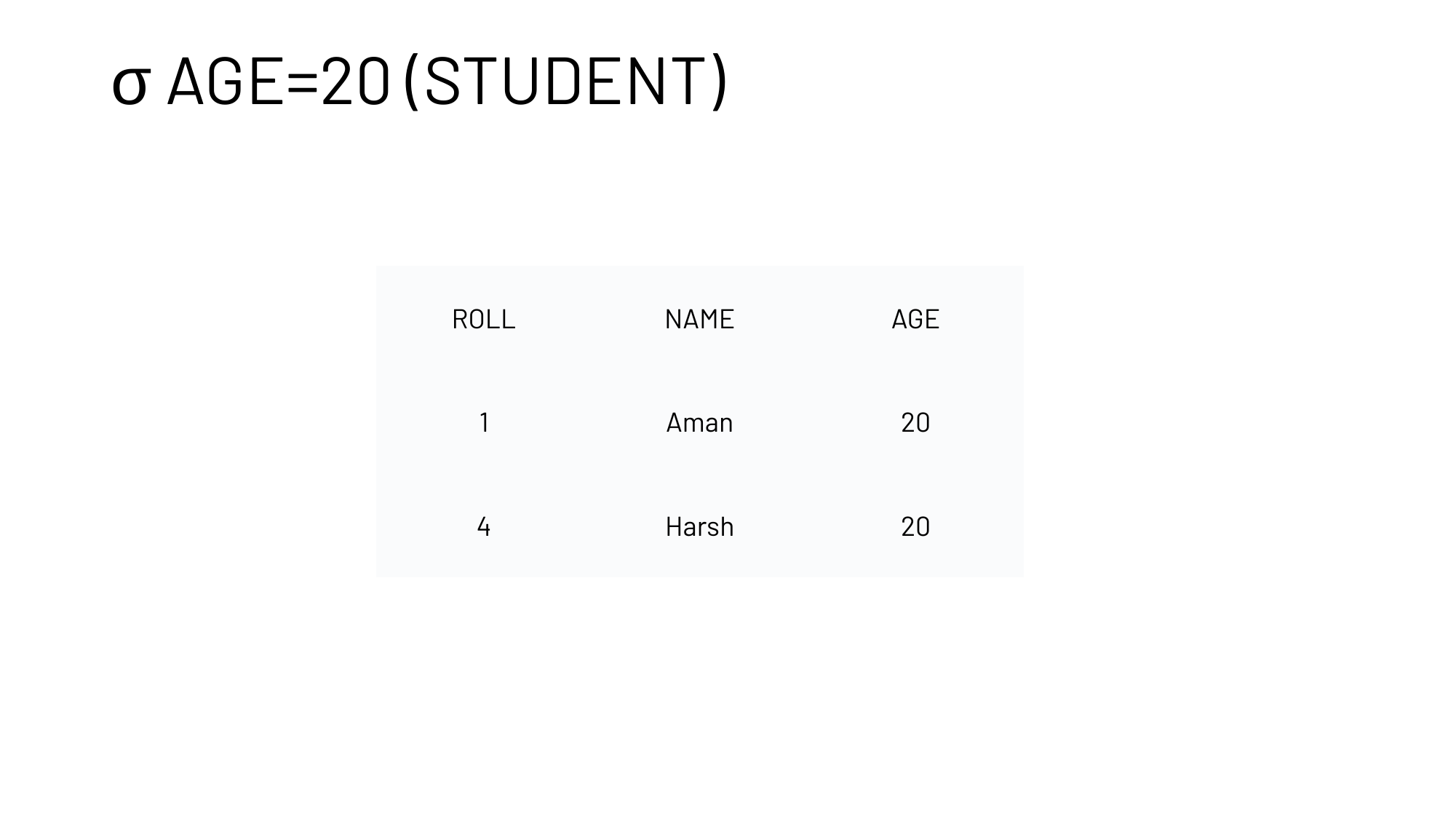

# σ AGE=20 (STUDENT)
| ROLL | NAME | AGE |
| --- | --- | --- |
| 1 | Aman | 20 |
| 4 | Harsh | 20 |